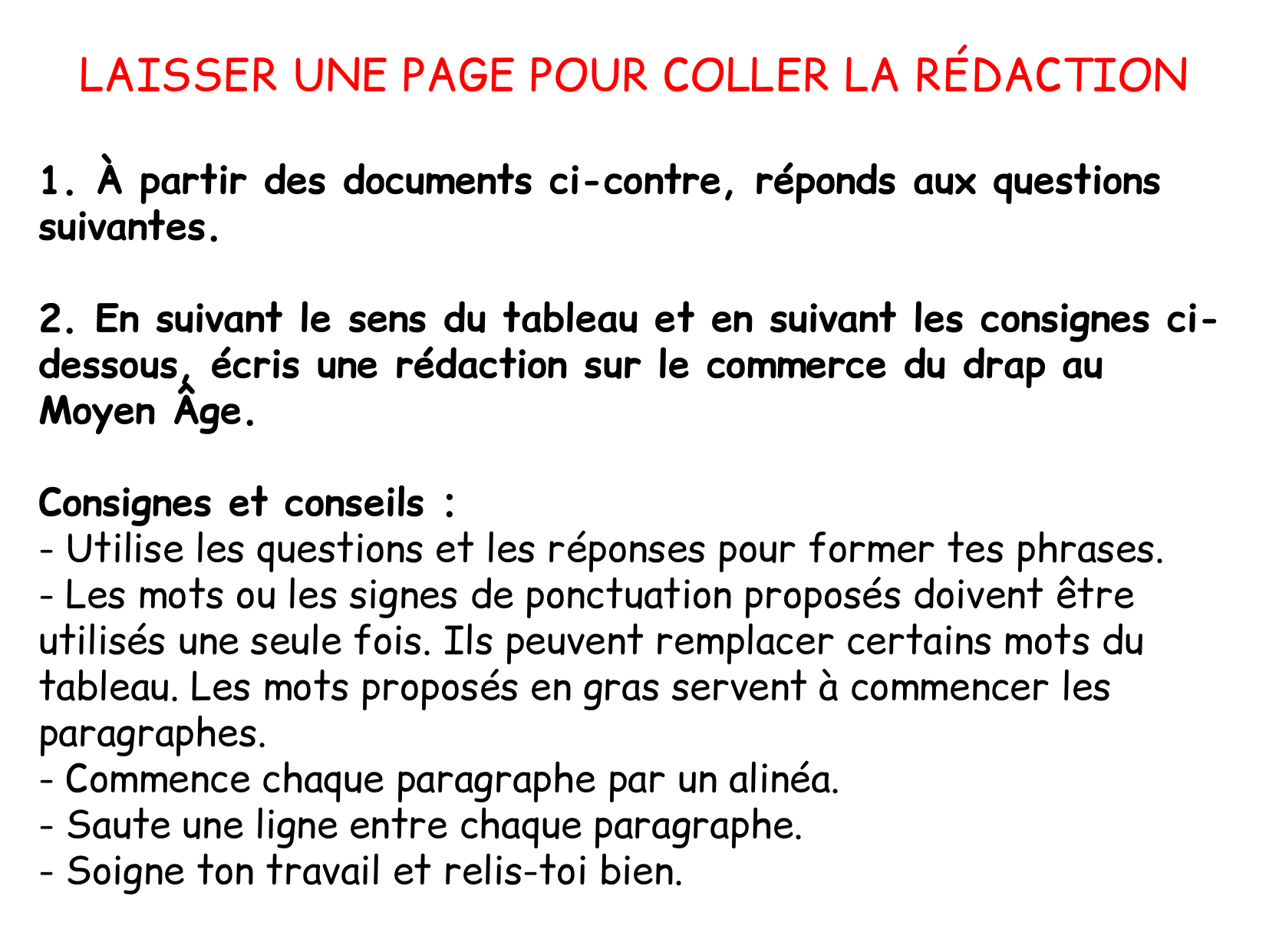

LAISSER UNE PAGE POUR COLLER LA RÉDACTION
1. À partir des documents ci-contre, réponds aux questions suivantes.

2. En suivant le sens du tableau et en suivant les consignes ci-dessous, écris une rédaction sur le commerce du drap au Moyen Âge.

Consignes et conseils :
- Utilise les questions et les réponses pour former tes phrases.
- Les mots ou les signes de ponctuation proposés doivent être utilisés une seule fois. Ils peuvent remplacer certains mots du tableau. Les mots proposés en gras servent à commencer les paragraphes.
- Commence chaque paragraphe par un alinéa.
- Saute une ligne entre chaque paragraphe.
- Soigne ton travail et relis-toi bien.